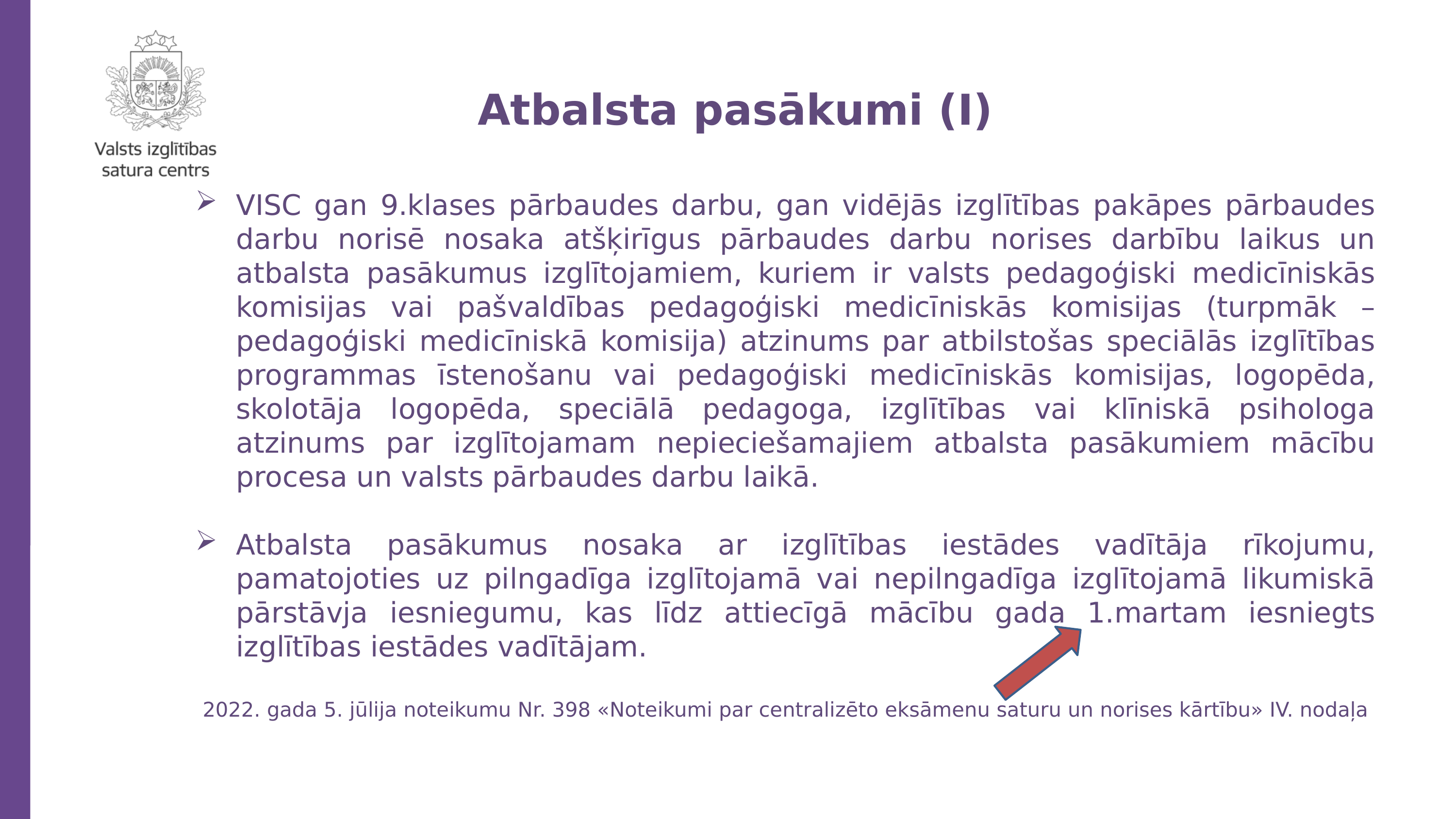

Atbalsta pasākumi (I)
VISC gan 9.klases pārbaudes darbu, gan vidējās izglītības pakāpes pārbaudes darbu norisē nosaka atšķirīgus pārbaudes darbu norises darbību laikus un atbalsta pasākumus izglītojamiem, kuriem ir valsts pedagoģiski medicīniskās komisijas vai pašvaldības pedagoģiski medicīniskās komisijas (turpmāk – pedagoģiski medicīniskā komisija) atzinums par atbilstošas speciālās izglītības programmas īstenošanu vai pedagoģiski medicīniskās komisijas, logopēda, skolotāja logopēda, speciālā pedagoga, izglītības vai klīniskā psihologa atzinums par izglītojamam nepieciešamajiem atbalsta pasākumiem mācību procesa un valsts pārbaudes darbu laikā.

Atbalsta pasākumus nosaka ar izglītības iestādes vadītāja rīkojumu, pamatojoties uz pilngadīga izglītojamā vai nepilngadīga izglītojamā likumiskā pārstāvja iesniegumu, kas līdz attiecīgā mācību gada 1.martam iesniegts izglītības iestādes vadītājam.

2022. gada 5. jūlija noteikumu Nr. 398 «Noteikumi par centralizēto eksāmenu saturu un norises kārtību» IV. nodaļa